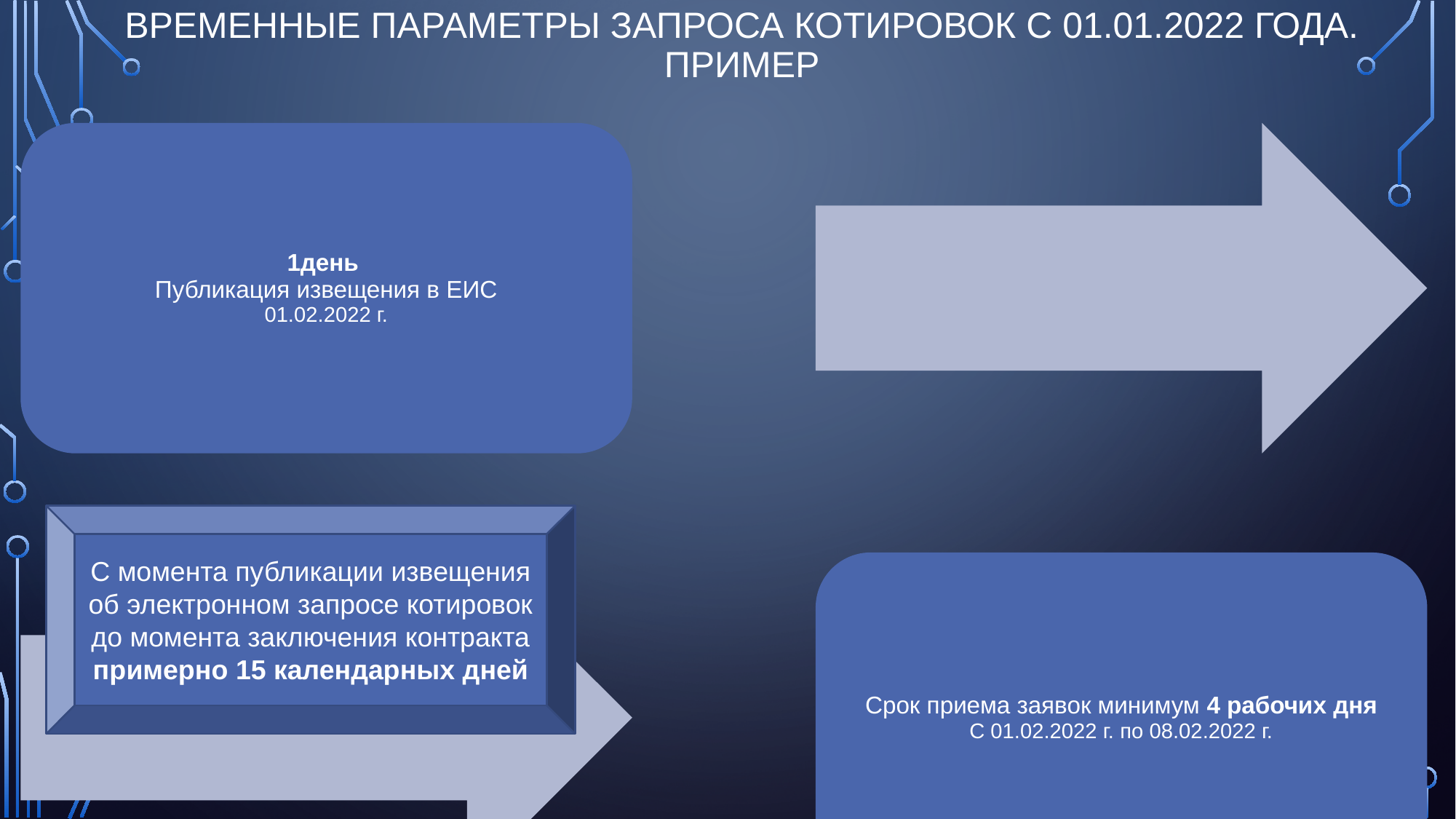

Временные параметры запроса котировок с 01.01.2022 года. Пример
1день
Публикация извещения в ЕИС
01.02.2022 г.
Срок приема заявок минимум 4 рабочих дня
С 01.02.2022 г. по 08.02.2022 г.
1день
08.02.2022 г.
С момента публикации извещения об электронном запросе котировок до момента заключения контракта примерно 15 календарных дней